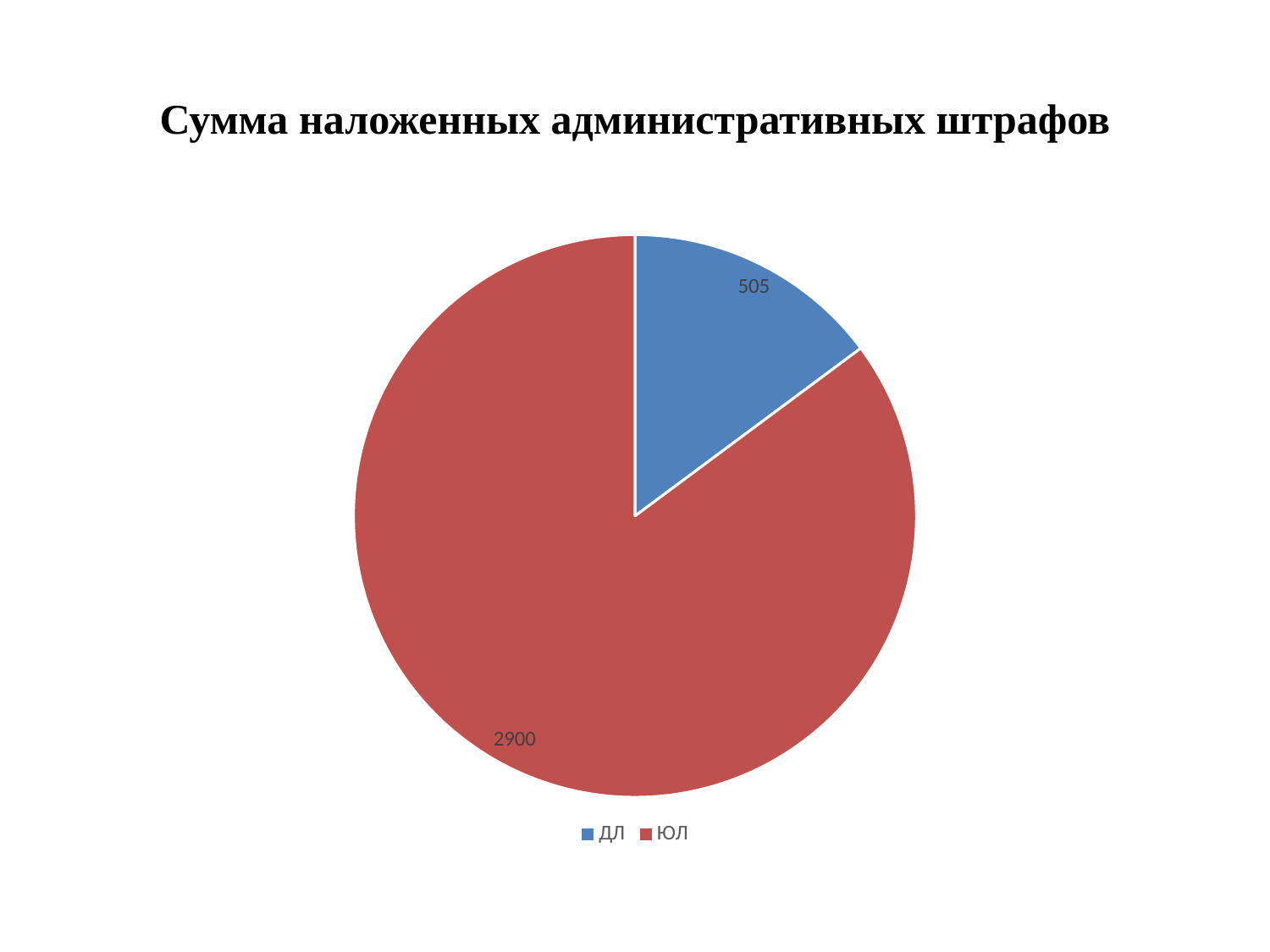

# Сумма наложенных административных штрафов

### Chart

| Category | Столбец1 |
|---|---|
| ДЛ | 505.0 |
| ЮЛ | 2900.0 |